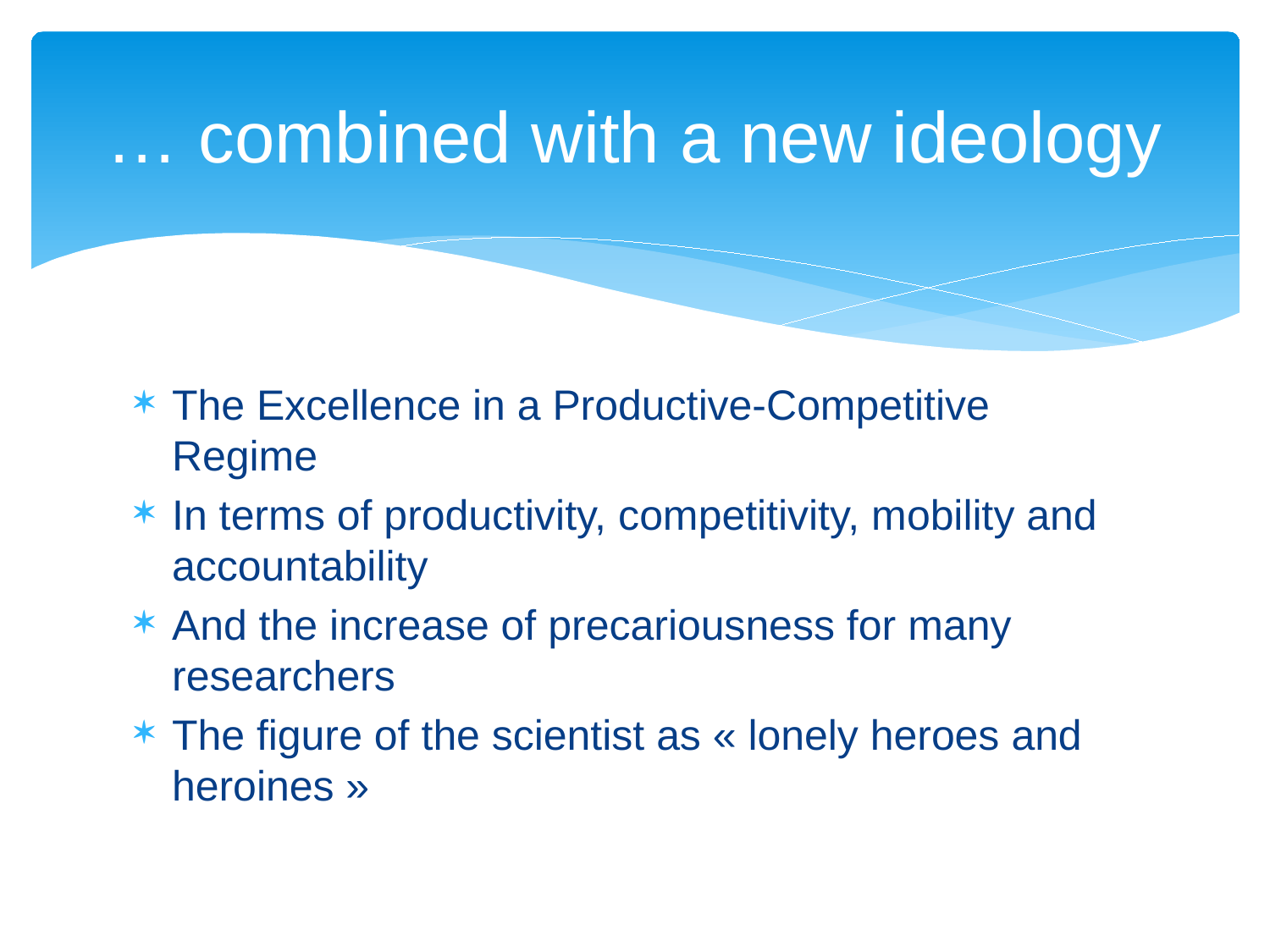

# … combined with a new ideology
The Excellence in a Productive-Competitive Regime
In terms of productivity, competitivity, mobility and accountability
And the increase of precariousness for many researchers
The figure of the scientist as « lonely heroes and heroines »